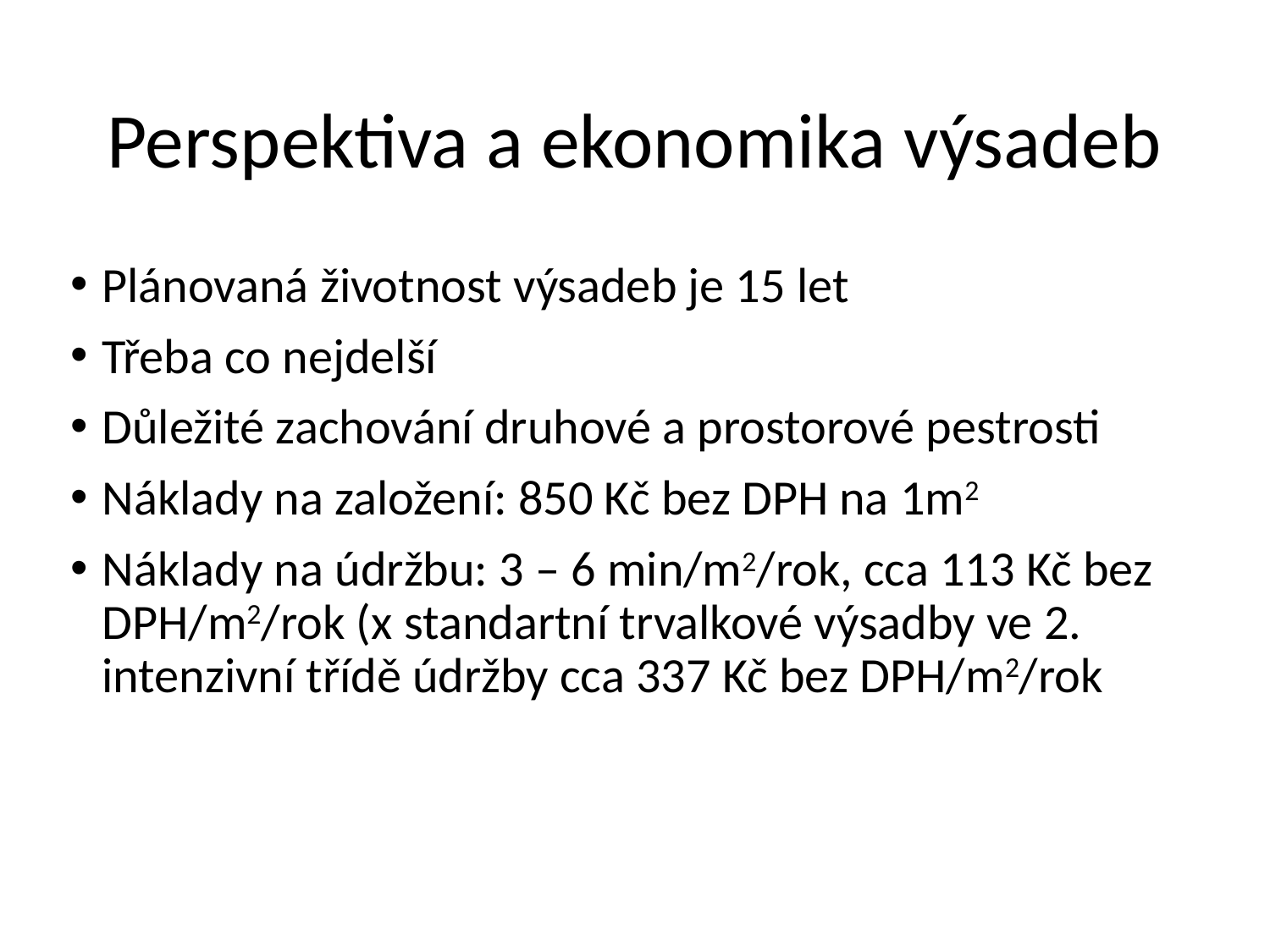

# Perspektiva a ekonomika výsadeb
Plánovaná životnost výsadeb je 15 let
Třeba co nejdelší
Důležité zachování druhové a prostorové pestrosti
Náklady na založení: 850 Kč bez DPH na 1m2
Náklady na údržbu: 3 – 6 min/m2/rok, cca 113 Kč bez DPH/m2/rok (x standartní trvalkové výsadby ve 2. intenzivní třídě údržby cca 337 Kč bez DPH/m2/rok